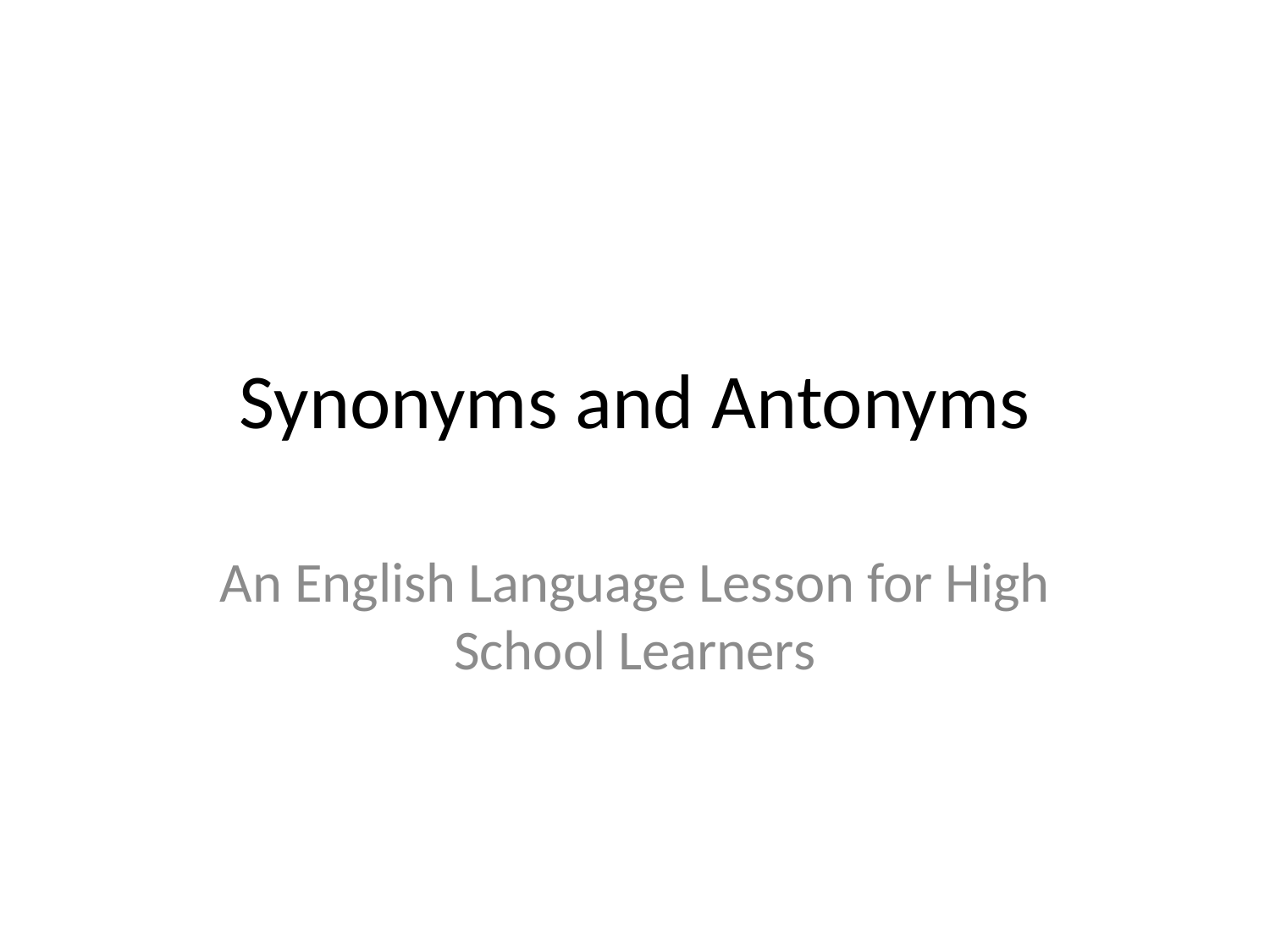

# Synonyms and Antonyms
An English Language Lesson for High School Learners